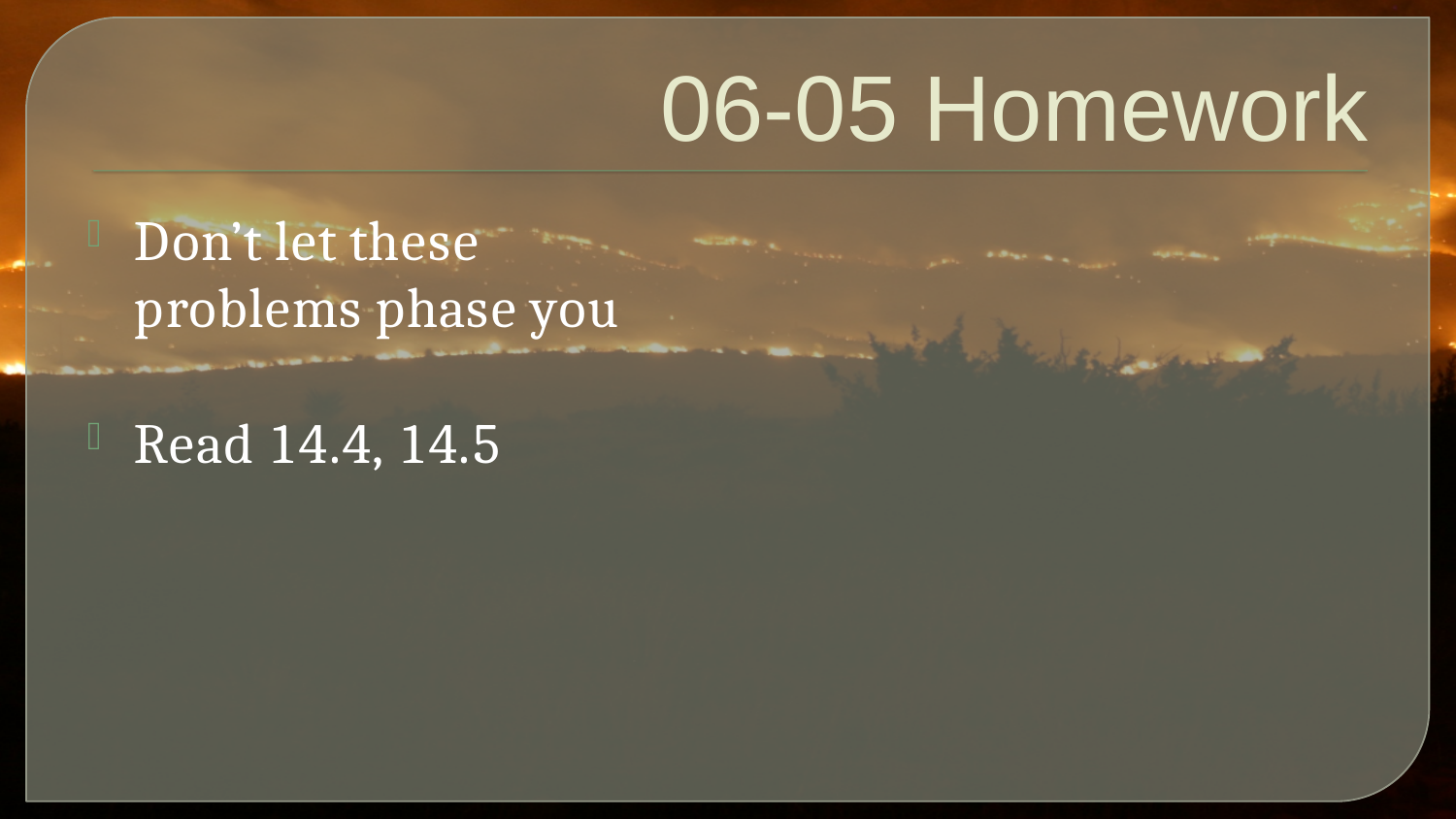

# 06-05 Homework
Don’t let these problems phase you

Read 14.4, 14.5